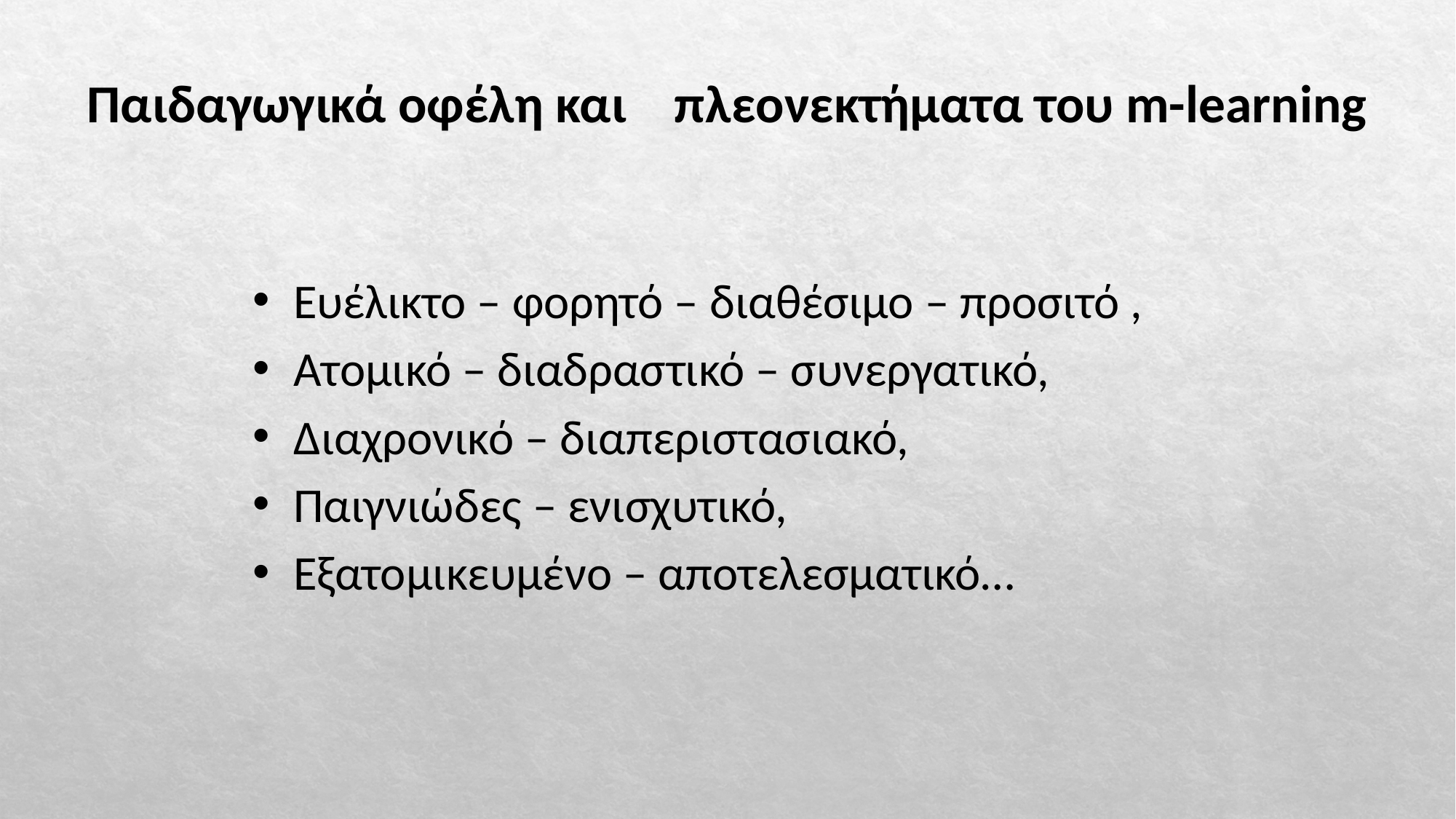

# Παιδαγωγικά οφέλη και    πλεονεκτήματα του m-learning
Ευέλικτο – φορητό – διαθέσιμο – προσιτό ,
Ατομικό – διαδραστικό – συνεργατικό,
Διαχρονικό – διαπεριστασιακό,
Παιγνιώδες – ενισχυτικό,
Εξατομικευμένο – αποτελεσματικό…